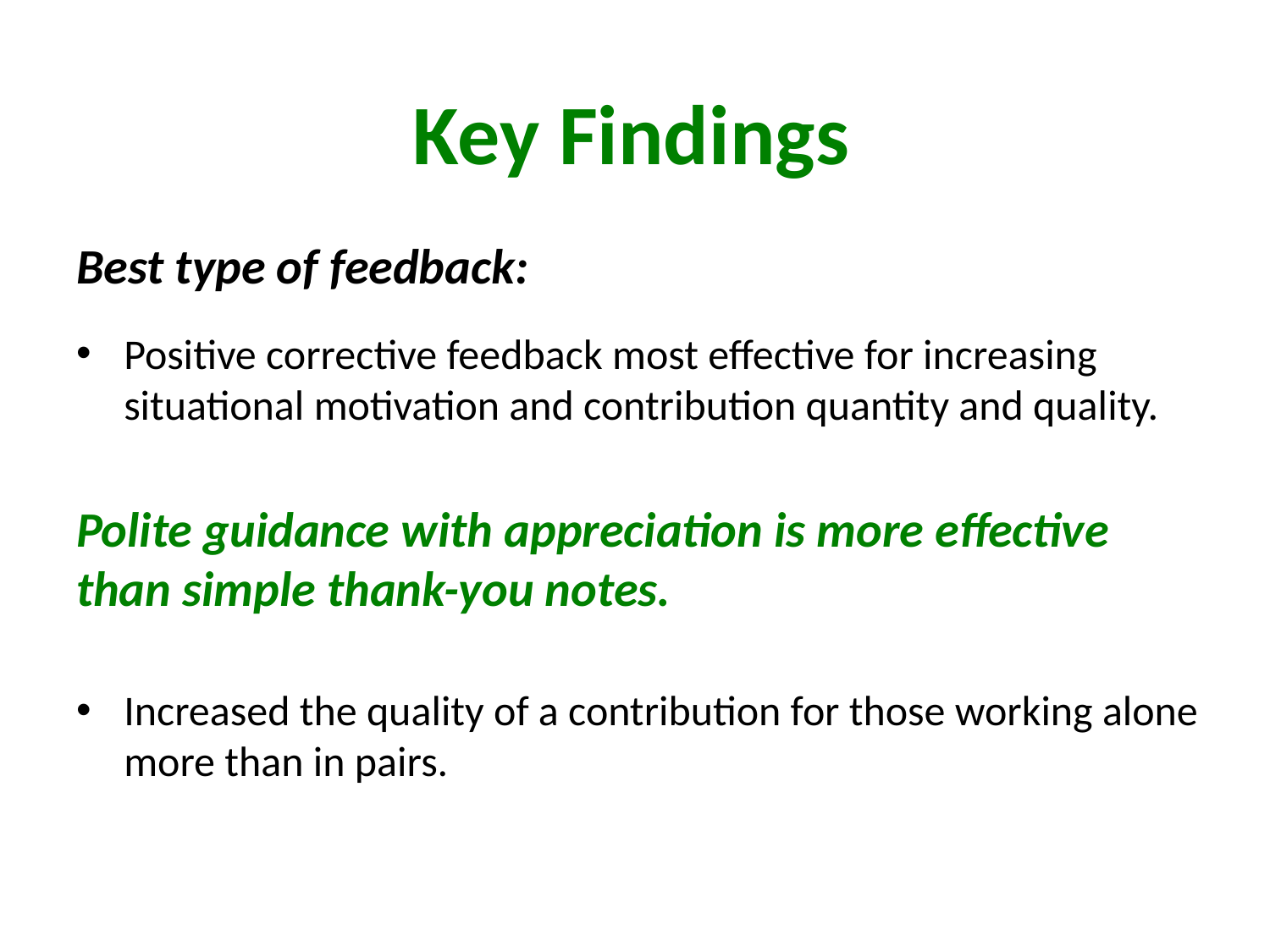

Key Findings
Best type of feedback:
Positive corrective feedback most effective for increasing situational motivation and contribution quantity and quality.

Polite guidance with appreciation is more effective than simple thank-you notes.

Increased the quality of a contribution for those working alone more than in pairs.